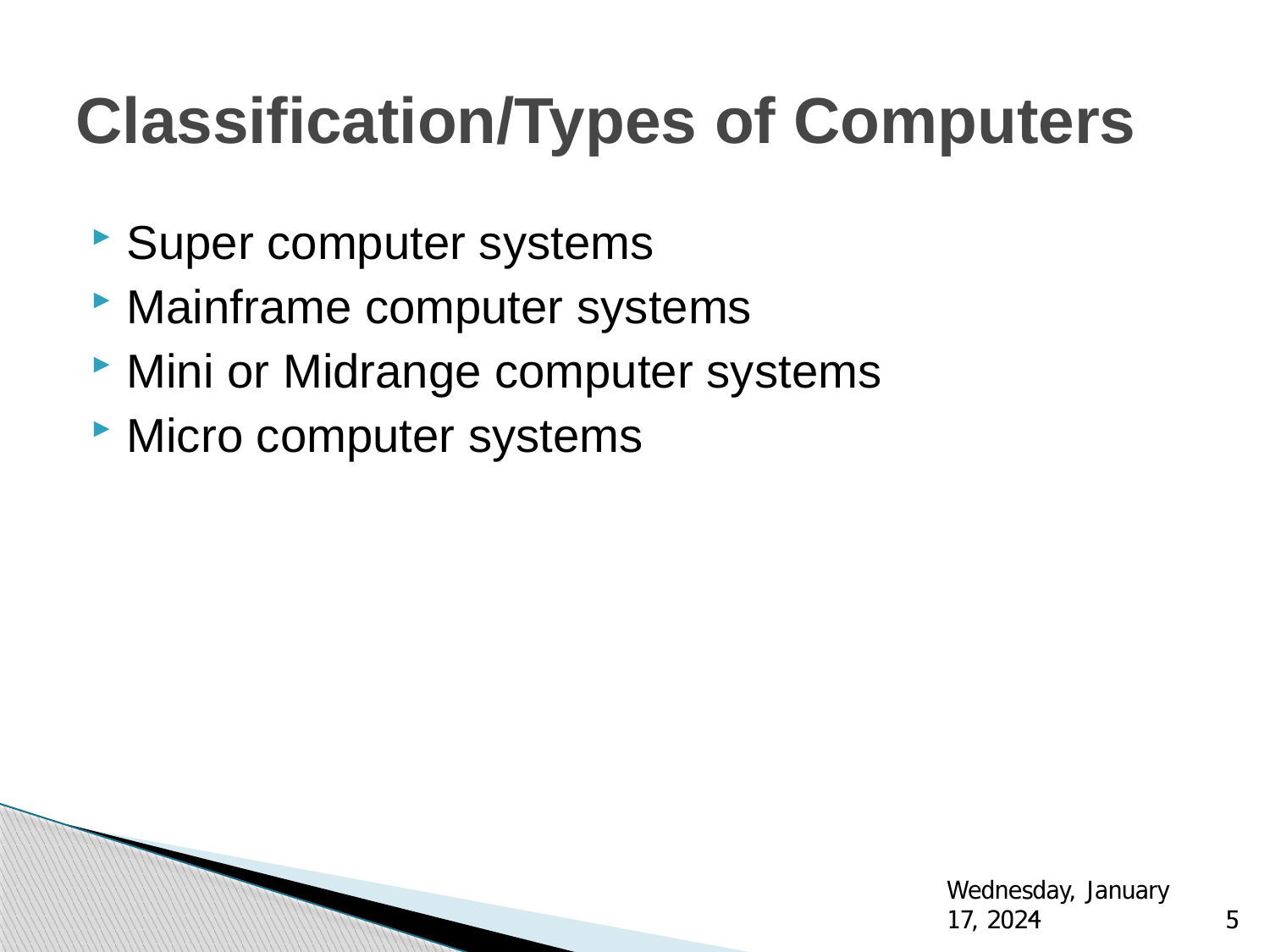

# Classification/Types of Computers
Super computer systems
Mainframe computer systems
Mini or Midrange computer systems
Micro computer systems

Wednesday, January 17, 2024
5